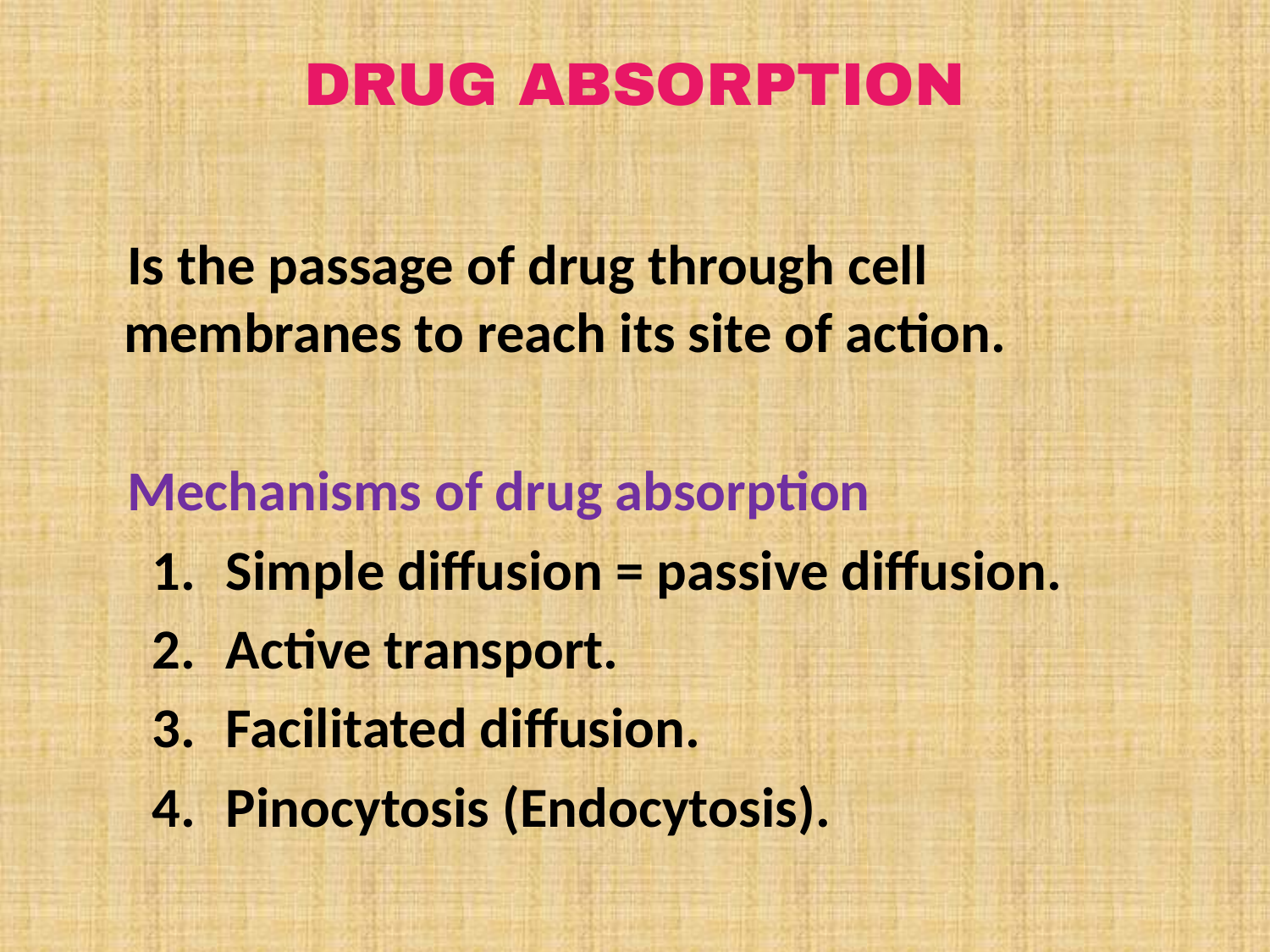

# DRUG ABSORPTION
Is the passage of drug through cell membranes to reach its site of action.

Mechanisms of drug absorption
Simple diffusion = passive diffusion.
Active transport.
Facilitated diffusion.
Pinocytosis (Endocytosis).